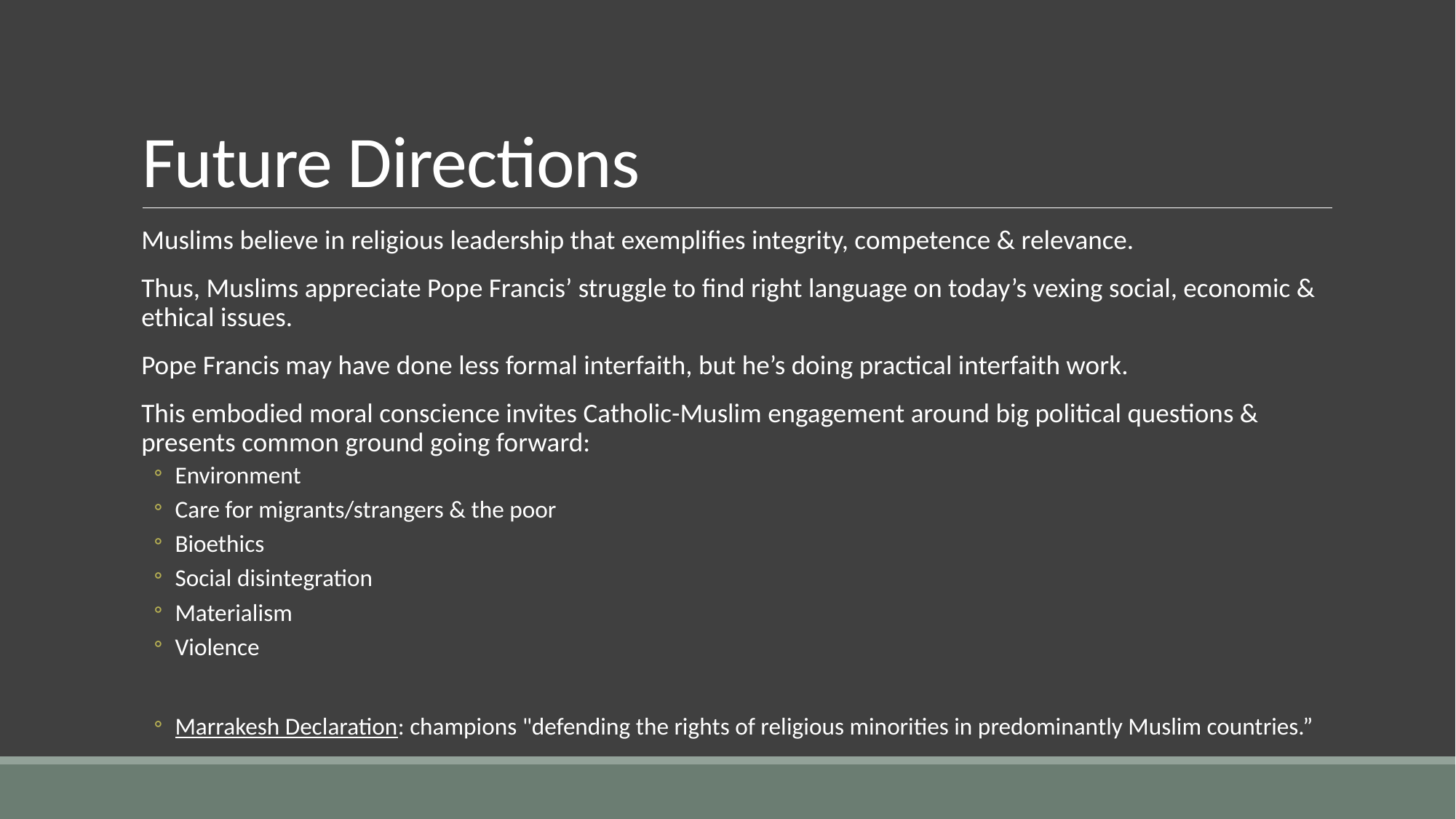

# Future Directions
Muslims believe in religious leadership that exemplifies integrity, competence & relevance.
Thus, Muslims appreciate Pope Francis’ struggle to find right language on today’s vexing social, economic & ethical issues.
Pope Francis may have done less formal interfaith, but he’s doing practical interfaith work.
This embodied moral conscience invites Catholic-Muslim engagement around big political questions & presents common ground going forward:
Environment
Care for migrants/strangers & the poor
Bioethics
Social disintegration
Materialism
Violence

Marrakesh Declaration: champions "defending the rights of religious minorities in predominantly Muslim countries.”